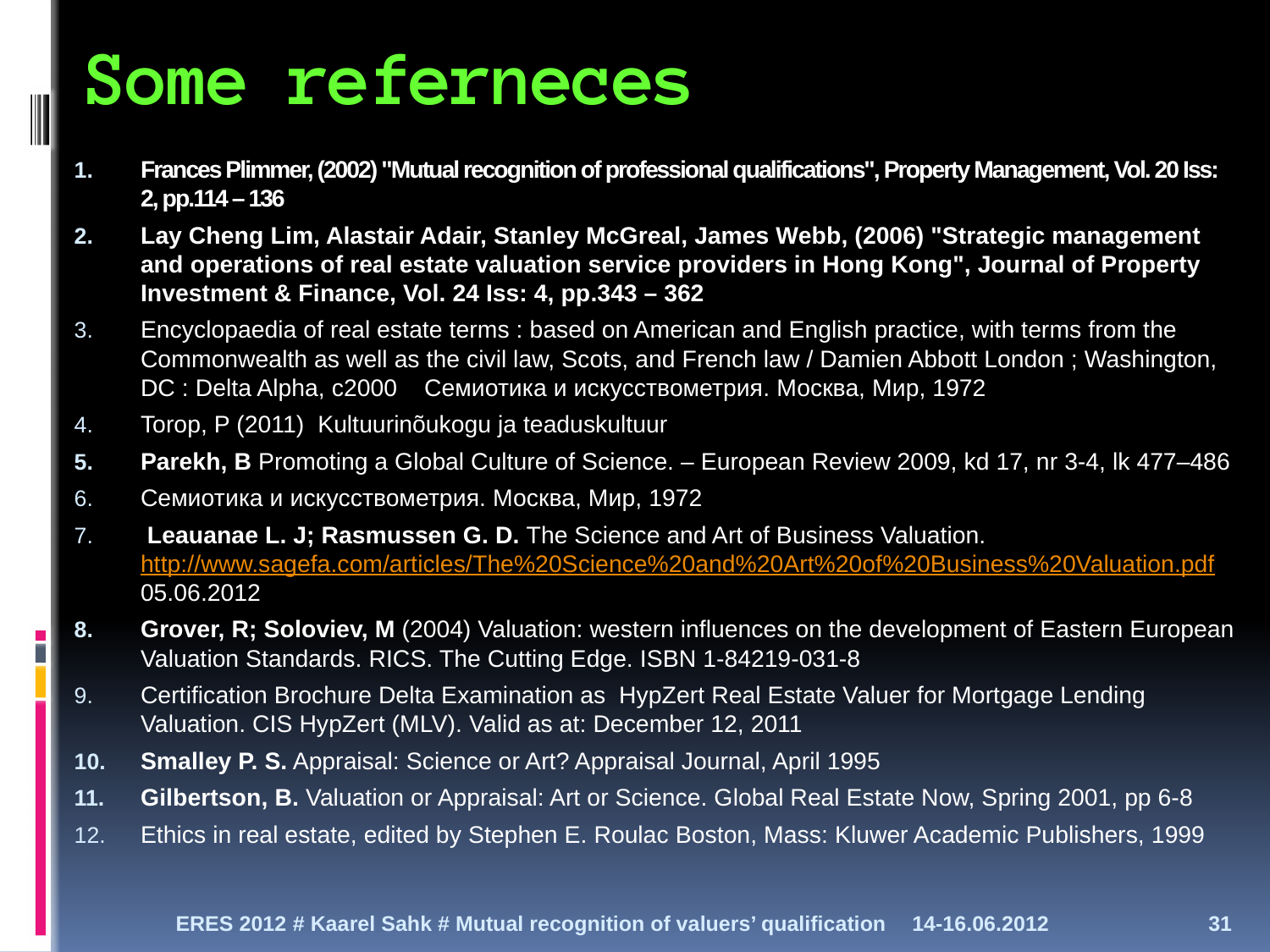

# Some referneces
Frances Plimmer, (2002) "Mutual recognition of professional qualifications", Property Management, Vol. 20 Iss: 2, pp.114 – 136
Lay Cheng Lim, Alastair Adair, Stanley McGreal, James Webb, (2006) "Strategic management and operations of real estate valuation service providers in Hong Kong", Journal of Property Investment & Finance, Vol. 24 Iss: 4, pp.343 – 362
Encyclopaedia of real estate terms : based on American and English practice, with terms from the Commonwealth as well as the civil law, Scots, and French law / Damien Abbott London ; Washington, DC : Delta Alpha, c2000    Семиотика и искусствометрия. Москва, Мир, 1972
Torop, P (2011)  Kultuurinõukogu ja teaduskultuur
Parekh, B Promoting a Global Culture of Science. – European Review 2009, kd 17, nr 3-4, lk 477–486
Семиотика и искусствометрия. Москва, Мир, 1972
 Leauanae L. J; Rasmussen G. D. The Science and Art of Business Valuation. http://www.sagefa.com/articles/The%20Science%20and%20Art%20of%20Business%20Valuation.pdf 05.06.2012
Grover, R; Soloviev, M (2004) Valuation: western influences on the development of Eastern European Valuation Standards. RICS. The Cutting Edge. ISBN 1-84219-031-8
Certification Brochure Delta Examination as  HypZert Real Estate Valuer for Mortgage Lending Valuation. CIS HypZert (MLV). Valid as at: December 12, 2011
Smalley P. S. Appraisal: Science or Art? Appraisal Journal, April 1995
Gilbertson, B. Valuation or Appraisal: Art or Science. Global Real Estate Now, Spring 2001, pp 6-8
Ethics in real estate, edited by Stephen E. Roulac Boston, Mass: Kluwer Academic Publishers, 1999

ERES 2012 # Kaarel Sahk # Mutual recognition of valuers’ qualification
14-16.06.2012
31